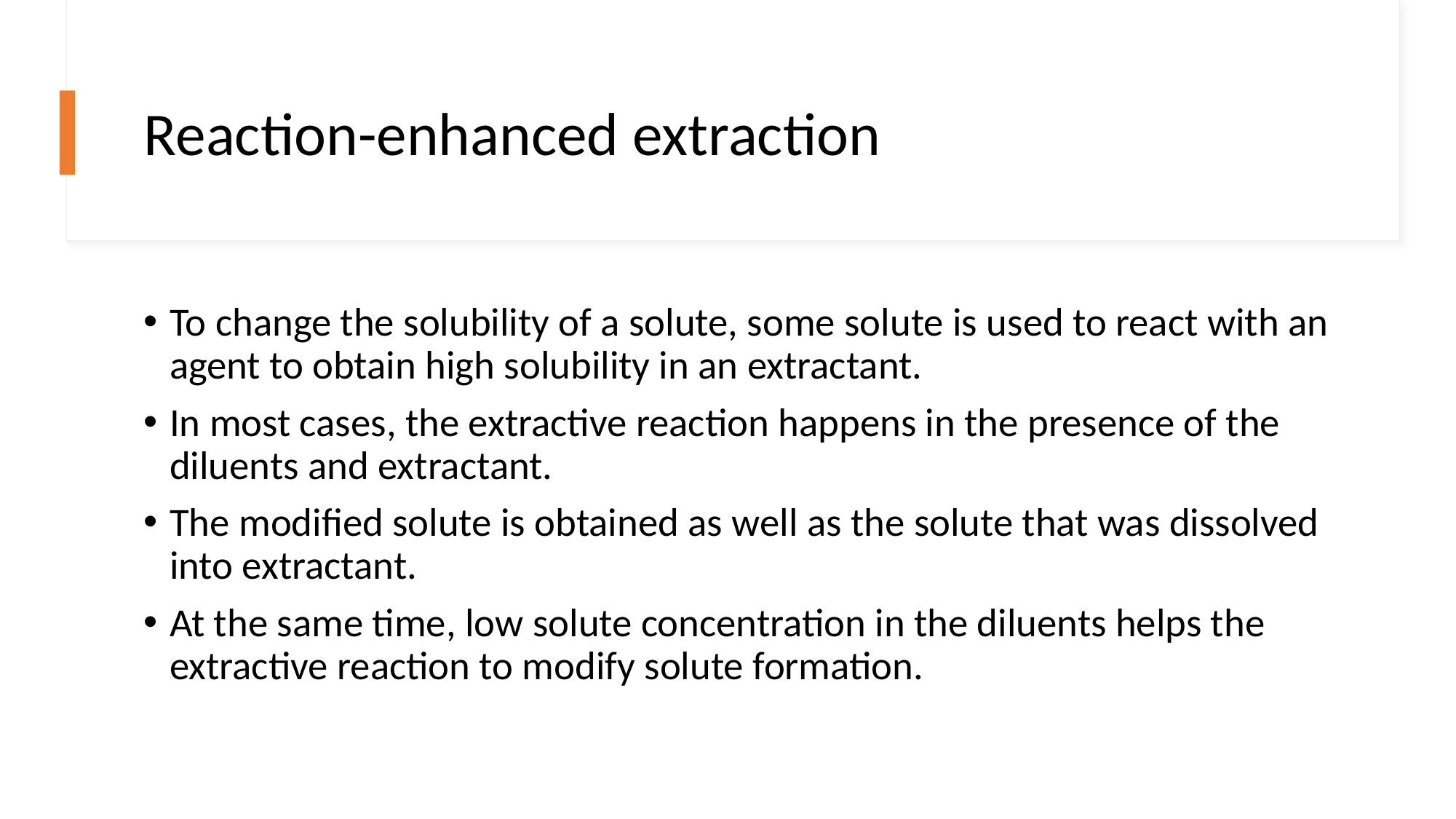

# Reaction-enhanced extraction

To change the solubility of a solute, some solute is used to react with an agent to obtain high solubility in an extractant.
In most cases, the extractive reaction happens in the presence of the diluents and extractant.
The modified solute is obtained as well as the solute that was dissolved into extractant.
At the same time, low solute concentration in the diluents helps the extractive reaction to modify solute formation.